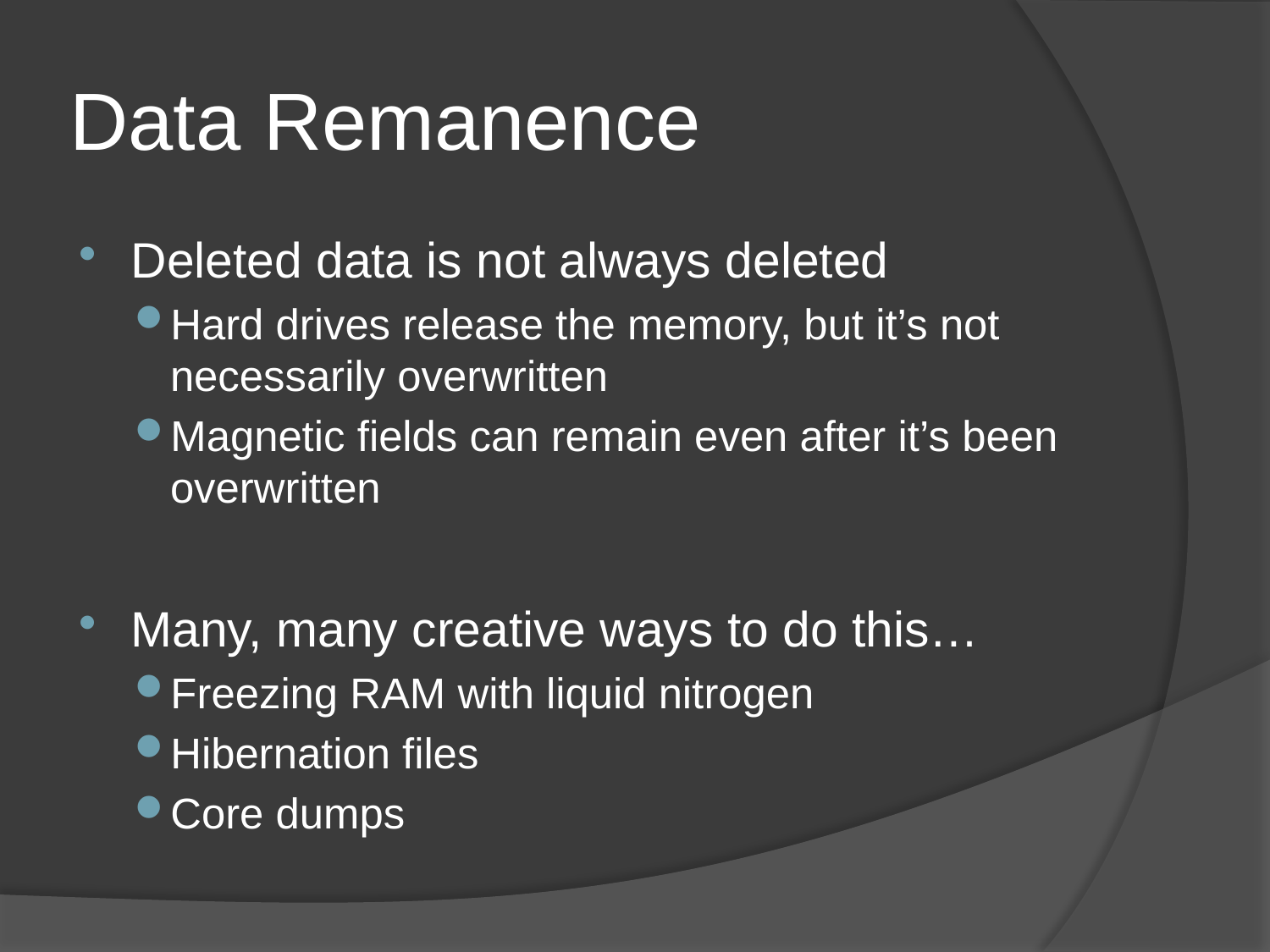

# Data Remanence
Deleted data is not always deleted
Hard drives release the memory, but it’s not necessarily overwritten
Magnetic fields can remain even after it’s been overwritten

Many, many creative ways to do this…
Freezing RAM with liquid nitrogen
Hibernation files
Core dumps